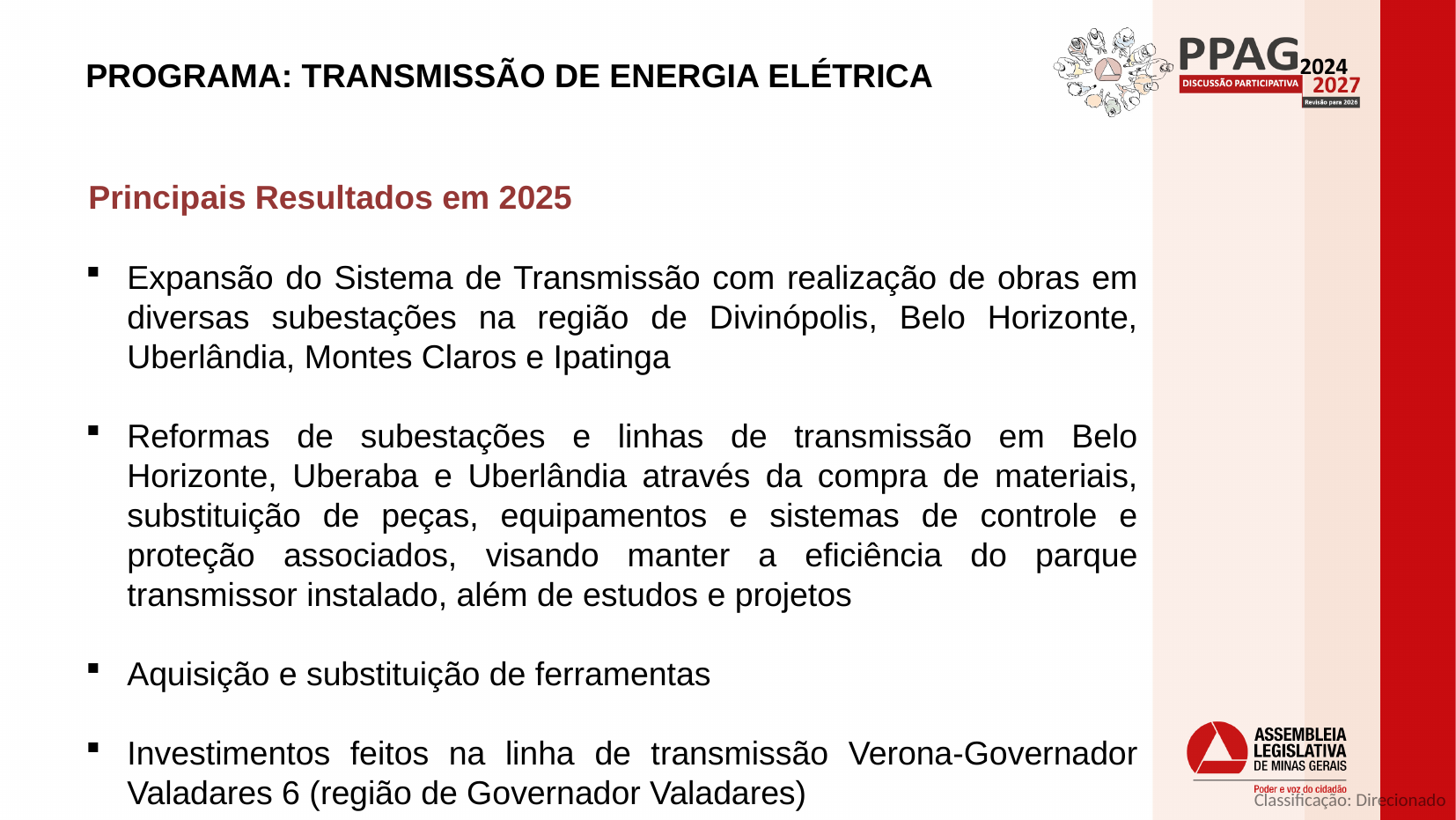

PROGRAMA: TRANSMISSÃO DE ENERGIA ELÉTRICA
Principais Resultados em 2025
Expansão do Sistema de Transmissão com realização de obras em diversas subestações na região de Divinópolis, Belo Horizonte, Uberlândia, Montes Claros e Ipatinga

Reformas de subestações e linhas de transmissão em Belo Horizonte, Uberaba e Uberlândia através da compra de materiais, substituição de peças, equipamentos e sistemas de controle e proteção associados, visando manter a eficiência do parque transmissor instalado, além de estudos e projetos

Aquisição e substituição de ferramentas

Investimentos feitos na linha de transmissão Verona-Governador Valadares 6 (região de Governador Valadares)